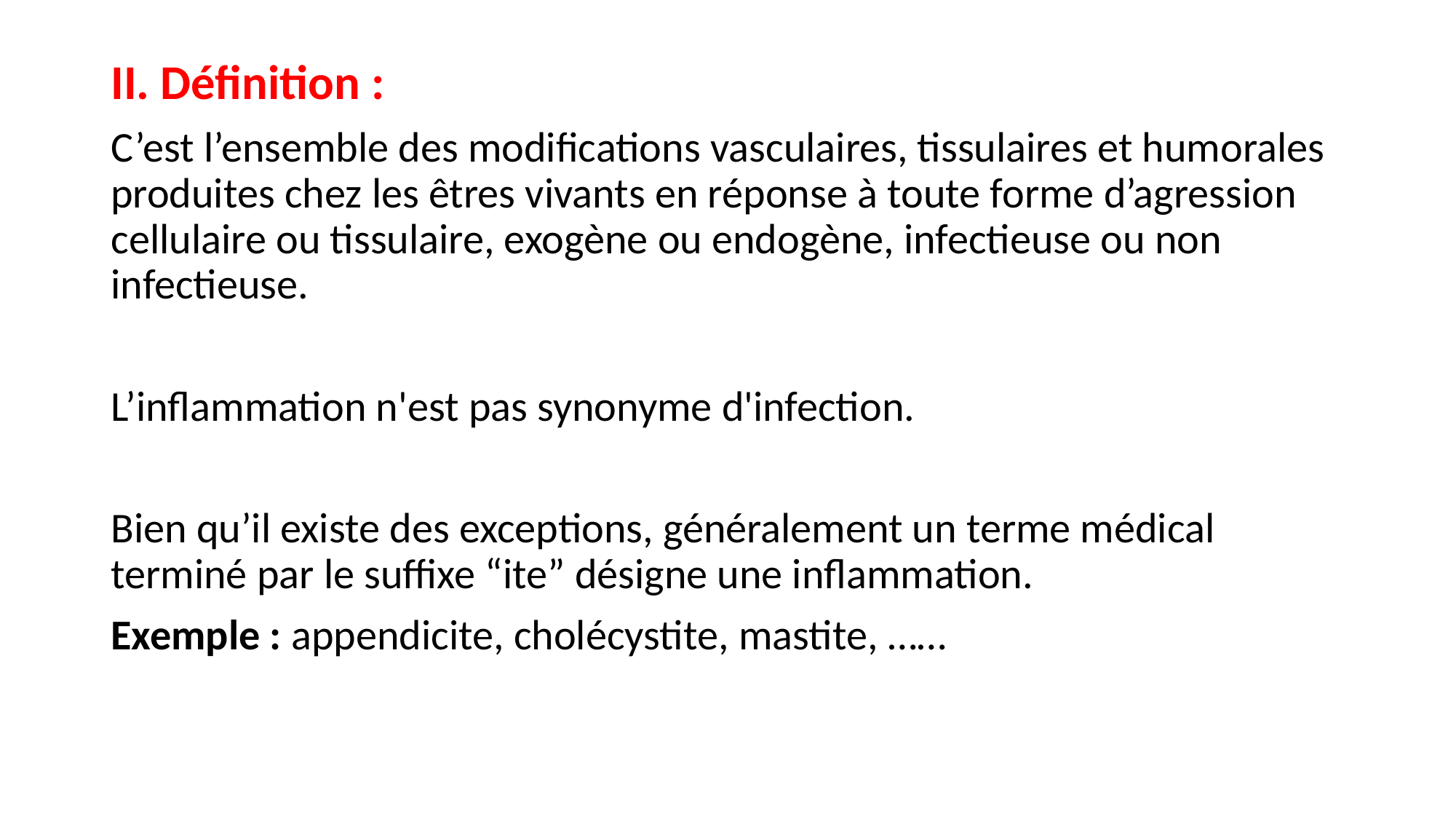

II. Définition :
C’est l’ensemble des modifications vasculaires, tissulaires et humorales produites chez les êtres vivants en réponse à toute forme d’agression cellulaire ou tissulaire, exogène ou endogène, infectieuse ou non infectieuse.

L’inflammation n'est pas synonyme d'infection.

Bien qu’il existe des exceptions, généralement un terme médical terminé par le suffixe “ite” désigne une inflammation.
Exemple : appendicite, cholécystite, mastite, ……